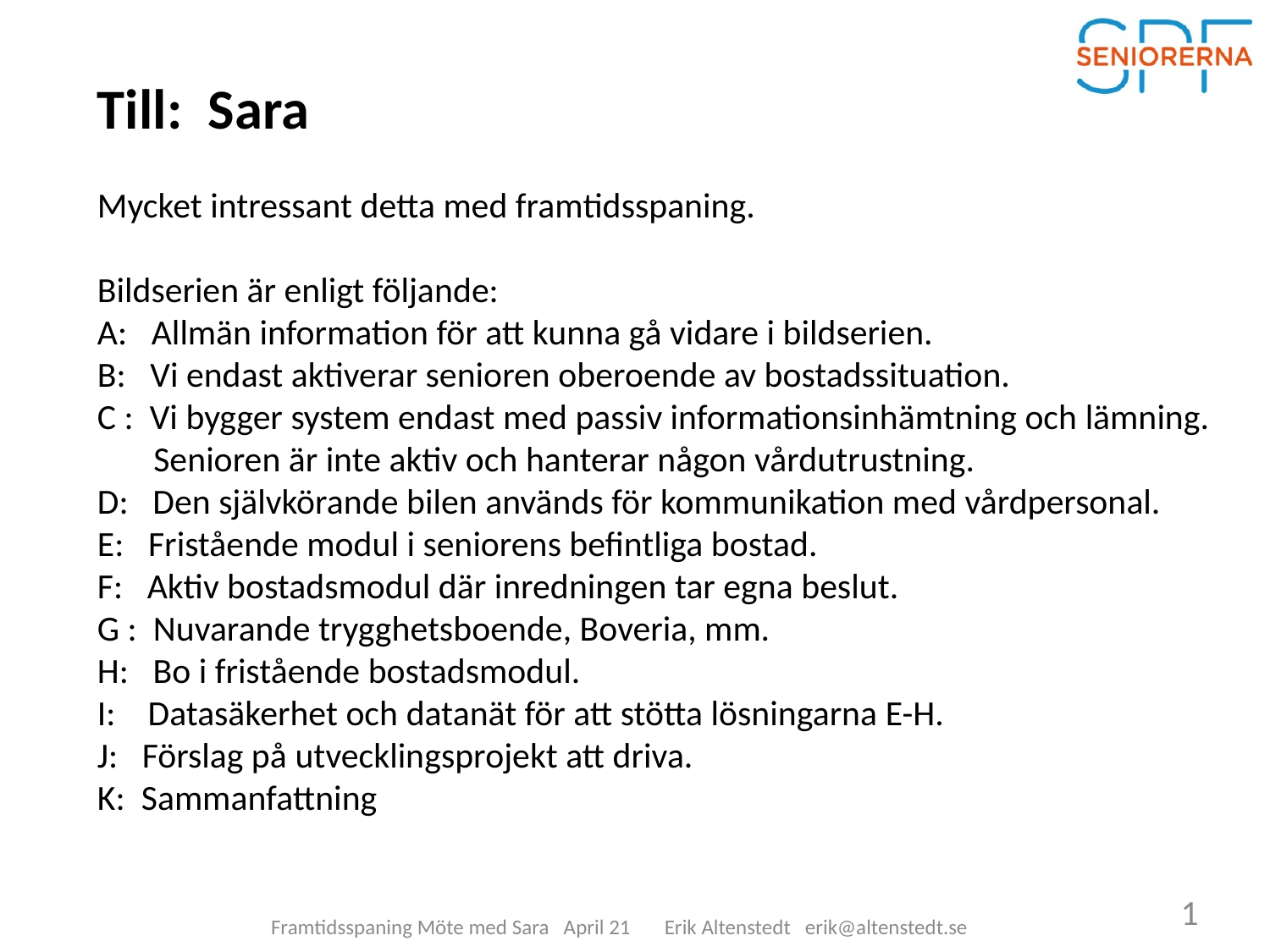

Till:  Sara

Mycket intressant detta med framtidsspaning.

Bildserien är enligt följande:
A:   Allmän information för att kunna gå vidare i bildserien.
B:   Vi endast aktiverar senioren oberoende av bostadssituation.
C :  Vi bygger system endast med passiv informationsinhämtning och lämning.
       Senioren är inte aktiv och hanterar någon vårdutrustning.
D:   Den självkörande bilen används för kommunikation med vårdpersonal.
E:   Fristående modul i seniorens befintliga bostad.
F:   Aktiv bostadsmodul där inredningen tar egna beslut.
G :  Nuvarande trygghetsboende, Boveria, mm.
H:   Bo i fristående bostadsmodul.
I:    Datasäkerhet och datanät för att stötta lösningarna E-H.
J:   Förslag på utvecklingsprojekt att driva.
K:  Sammanfattning

1
Framtidsspaning Möte med Sara   April 21       Erik Altenstedt   erik@altenstedt.se